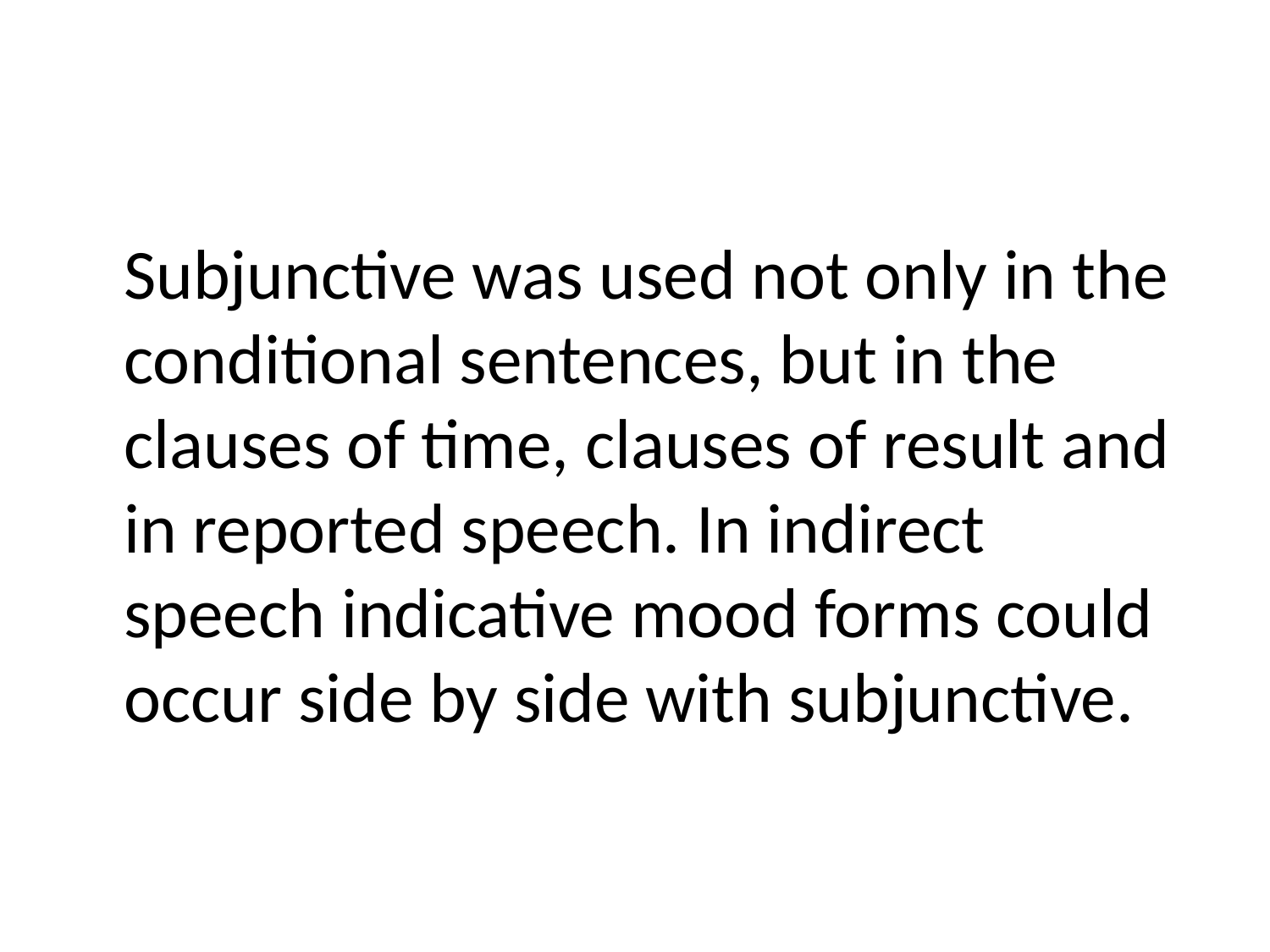

#
   Subjunctive was used not only in the conditional sentences, but in the clauses of time, clauses of result and in reported speech. In indirect speech indicative mood forms could occur side by side with subjunctive.